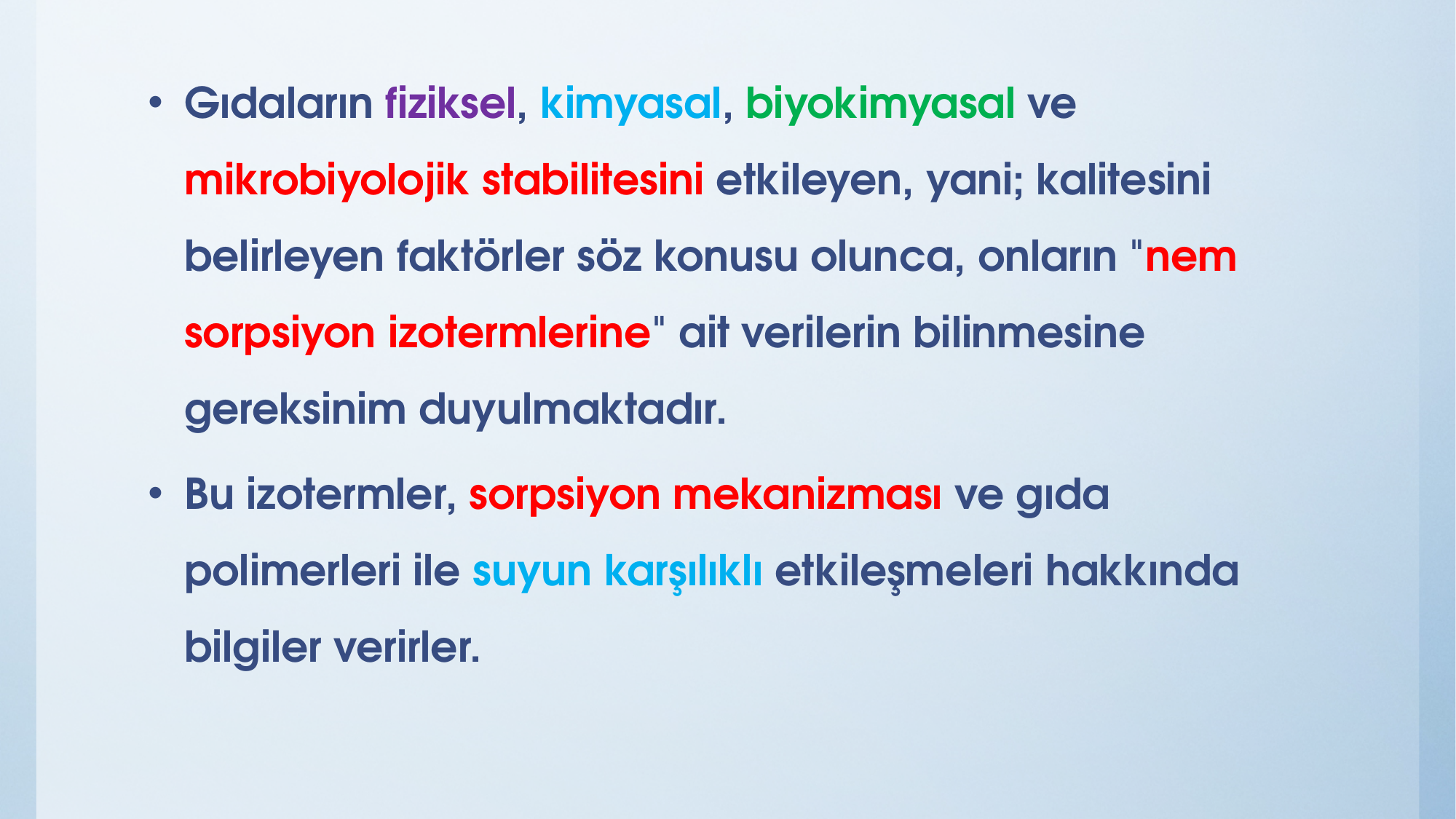

Gıdaların fiziksel, kimyasal, biyokimyasal ve mikrobiyolojik stabilitesini etkileyen, yani; kalitesini belirleyen faktörler söz konusu olunca, onların "nem sorpsiyon izotermlerine" ait verilerin bilinmesine gereksinim duyulmaktadır.
Bu izotermler, sorpsiyon mekanizması ve gıda polimerleri ile suyun karşılıklı etkileşmeleri hakkında bilgiler verirler.